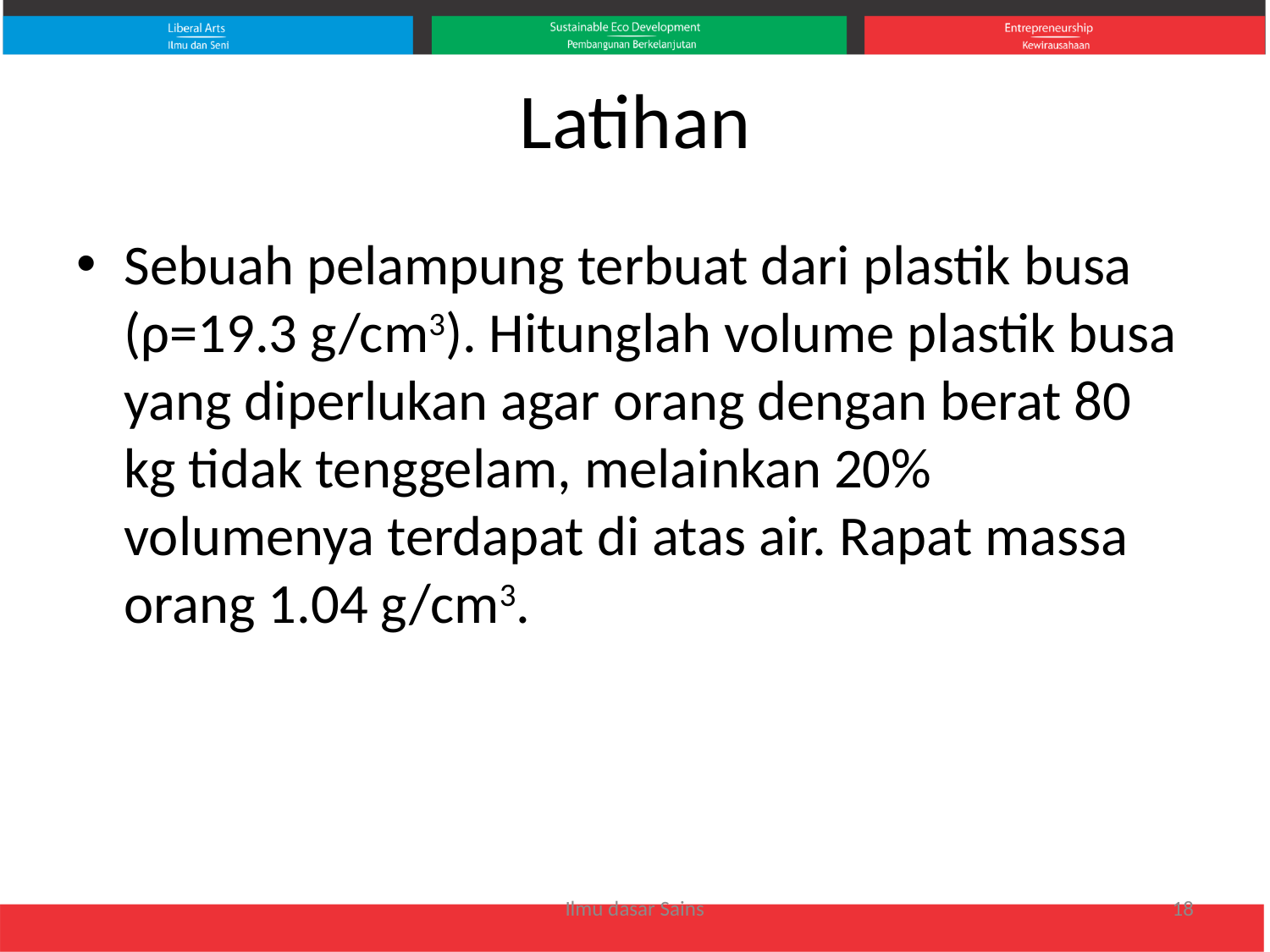

# Latihan
Sebuah pelampung terbuat dari plastik busa (ρ=19.3 g/cm3). Hitunglah volume plastik busa yang diperlukan agar orang dengan berat 80 kg tidak tenggelam, melainkan 20% volumenya terdapat di atas air. Rapat massa orang 1.04 g/cm3.

Ilmu dasar Sains
18